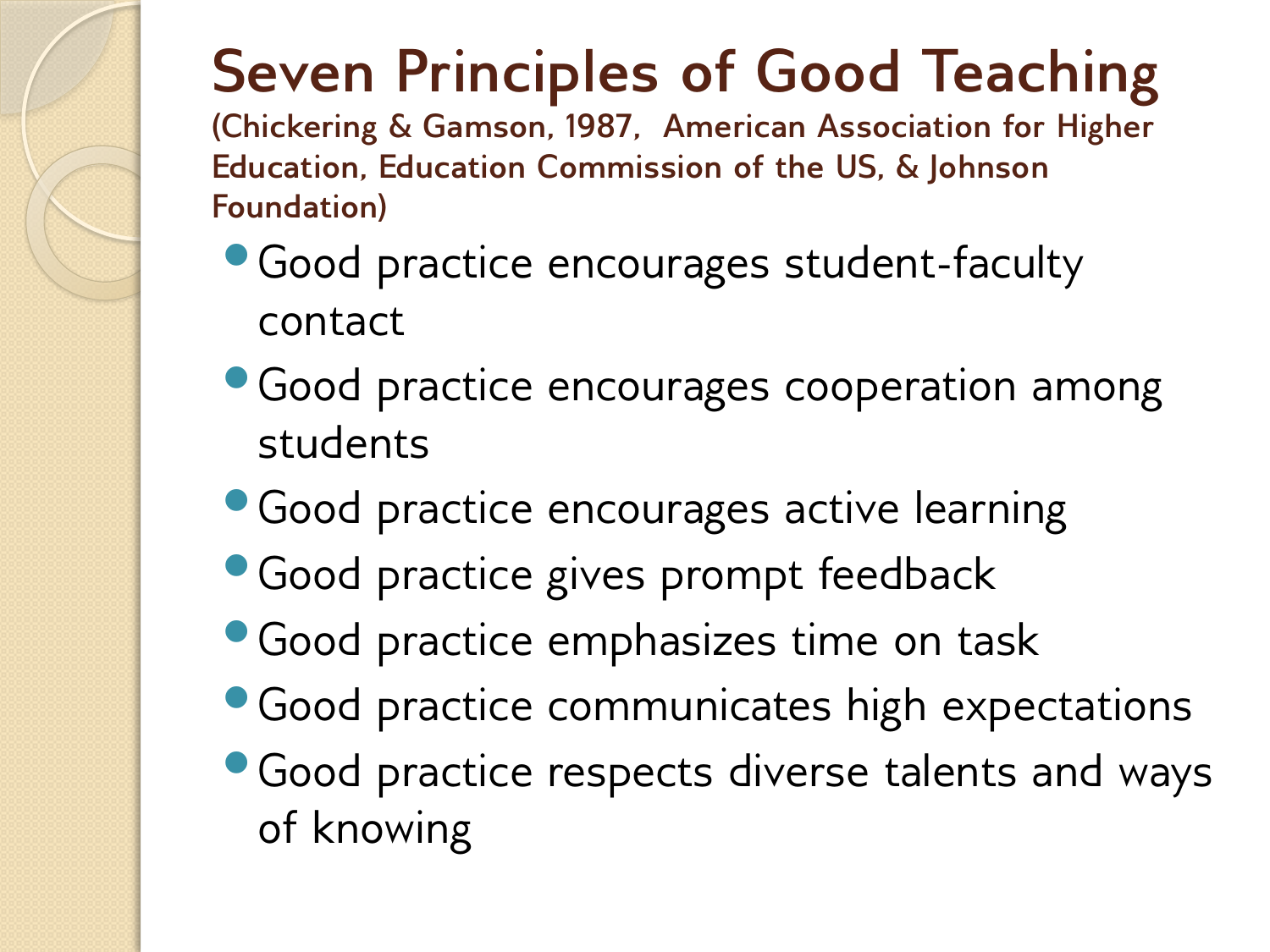

# Seven Principles of Good Teaching (Chickering & Gamson, 1987,  American Association for Higher Education, Education Commission of the US, & Johnson Foundation)
Good practice encourages student-faculty contact
Good practice encourages cooperation among students
Good practice encourages active learning
Good practice gives prompt feedback
Good practice emphasizes time on task
Good practice communicates high expectations
Good practice respects diverse talents and ways of knowing